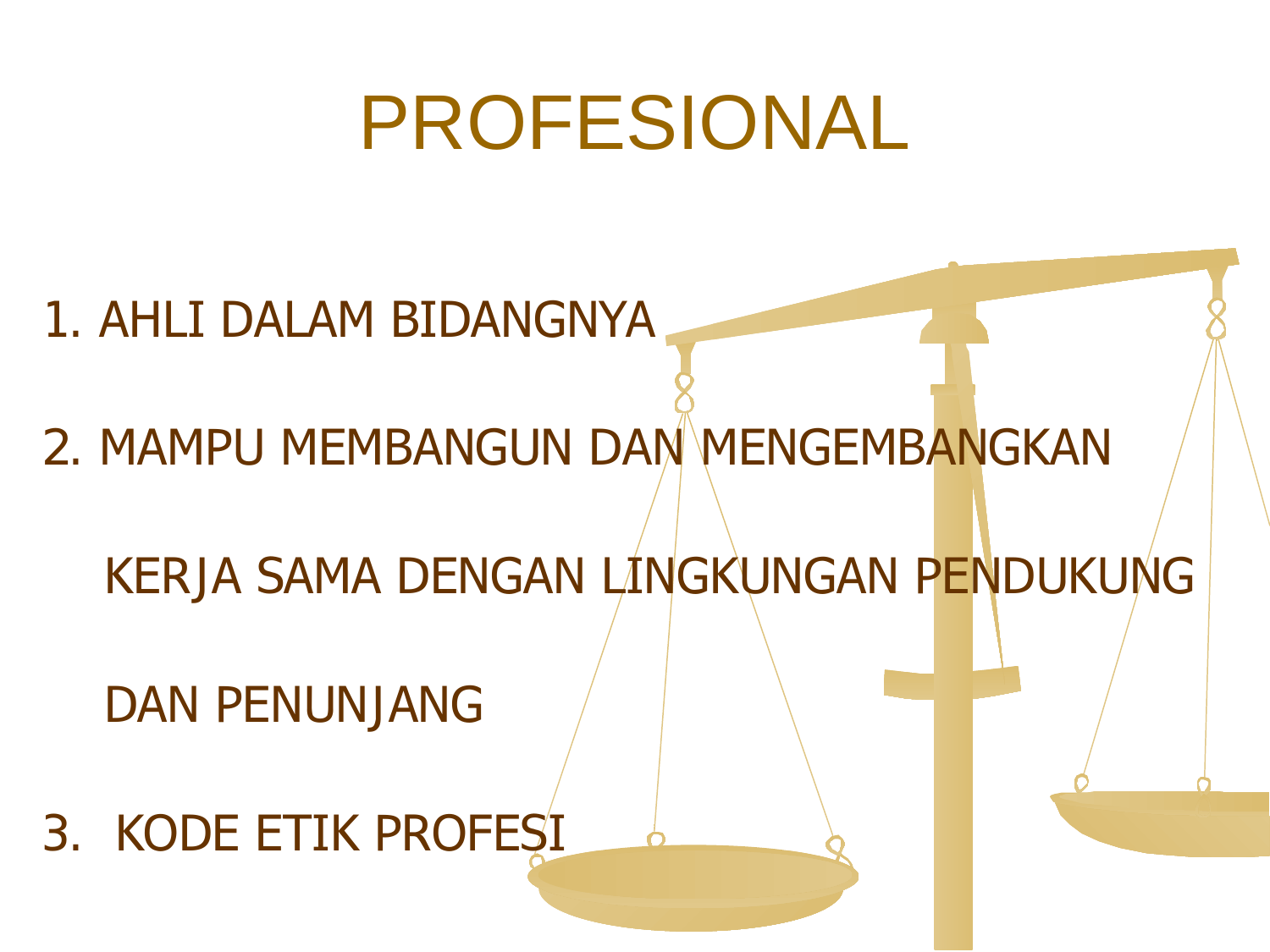

# PROFESIONAL
1. AHLI DALAM BIDANGNYA
2. MAMPU MEMBANGUN DAN MENGEMBANGKAN
    KERJA SAMA DENGAN LINGKUNGAN PENDUKUNG
    DAN PENUNJANG
3.  KODE ETIK PROFESI